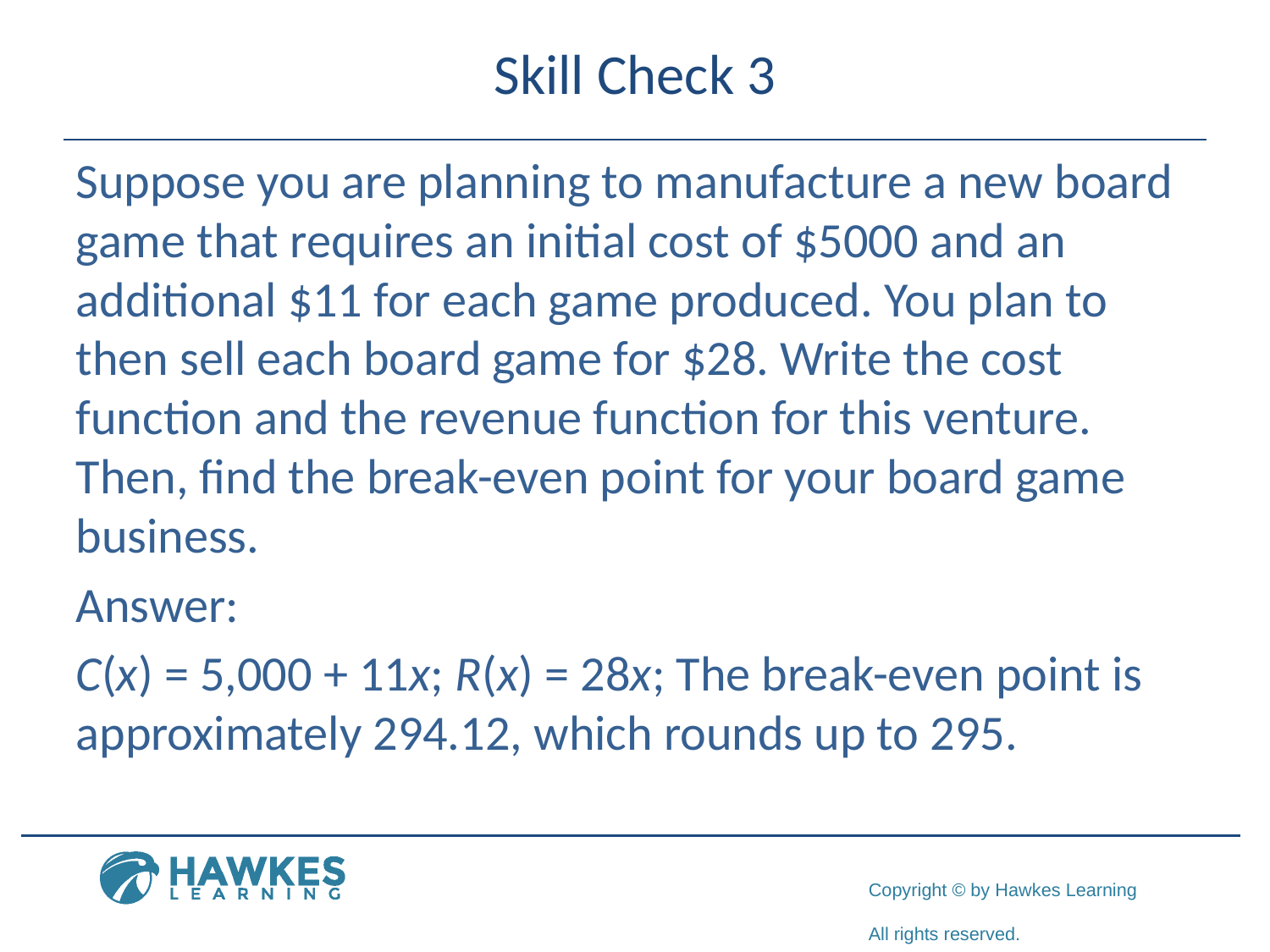

# Skill Check 3
Suppose you are planning to manufacture a new board game that requires an initial cost of $5000 and an additional $11 for each game produced. You plan to then sell each board game for $28. Write the cost function and the revenue function for this venture. Then, find the break-even point for your board game business.
Answer:
C(x) = 5,000 + 11x; R(x) = 28x; The break-even point is approximately 294.12, which rounds up to 295.